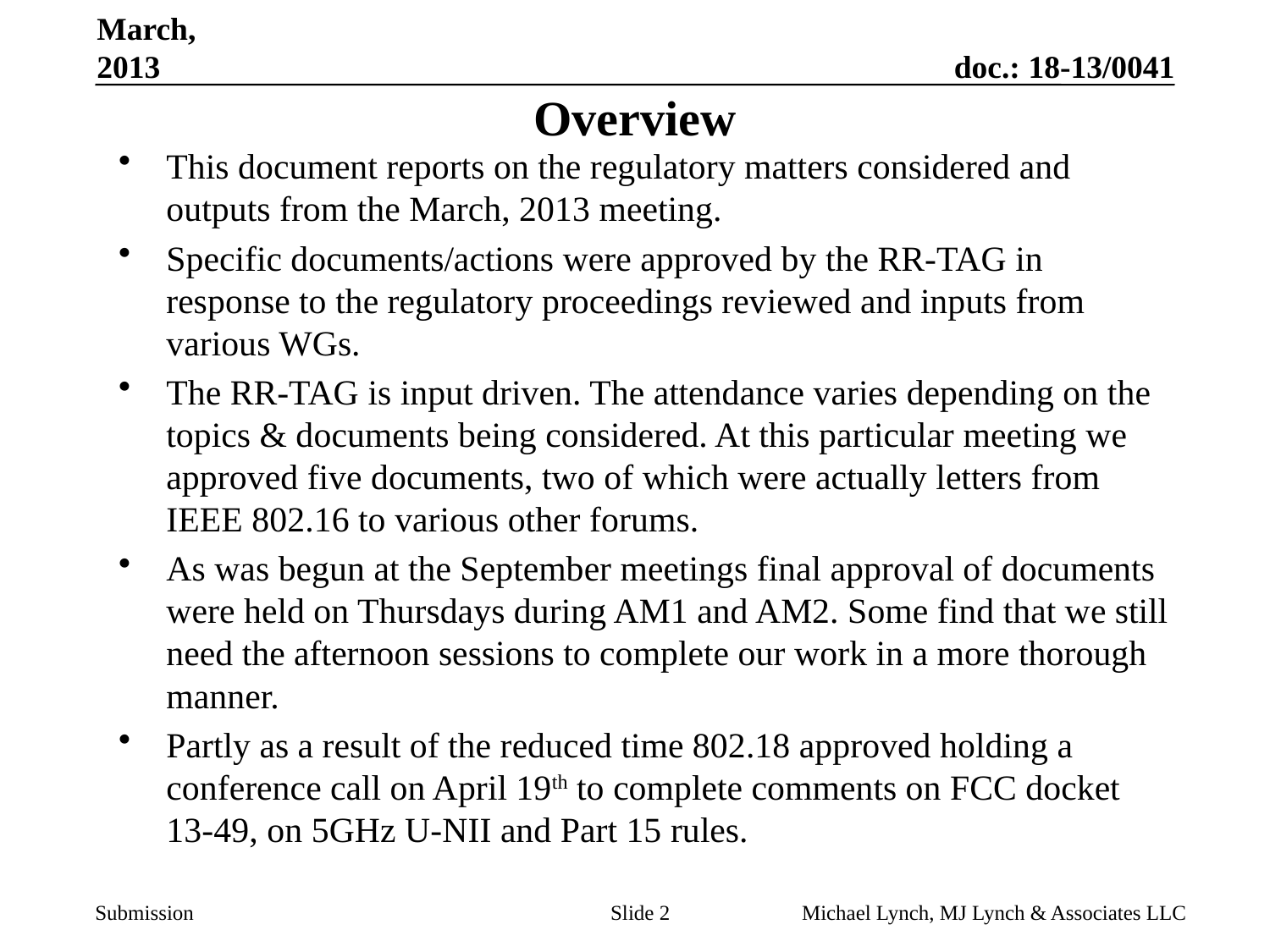

# Overview
March, 2013
This document reports on the regulatory matters considered and outputs from the March, 2013 meeting.
Specific documents/actions were approved by the RR-TAG in response to the regulatory proceedings reviewed and inputs from various WGs.
The RR-TAG is input driven. The attendance varies depending on the topics & documents being considered. At this particular meeting we approved five documents, two of which were actually letters from IEEE 802.16 to various other forums.
As was begun at the September meetings final approval of documents were held on Thursdays during AM1 and AM2. Some find that we still need the afternoon sessions to complete our work in a more thorough manner.
Partly as a result of the reduced time 802.18 approved holding a conference call on April 19th to complete comments on FCC docket 13-49, on 5GHz U-NII and Part 15 rules.
Slide 2
Michael Lynch, MJ Lynch & Associates LLC